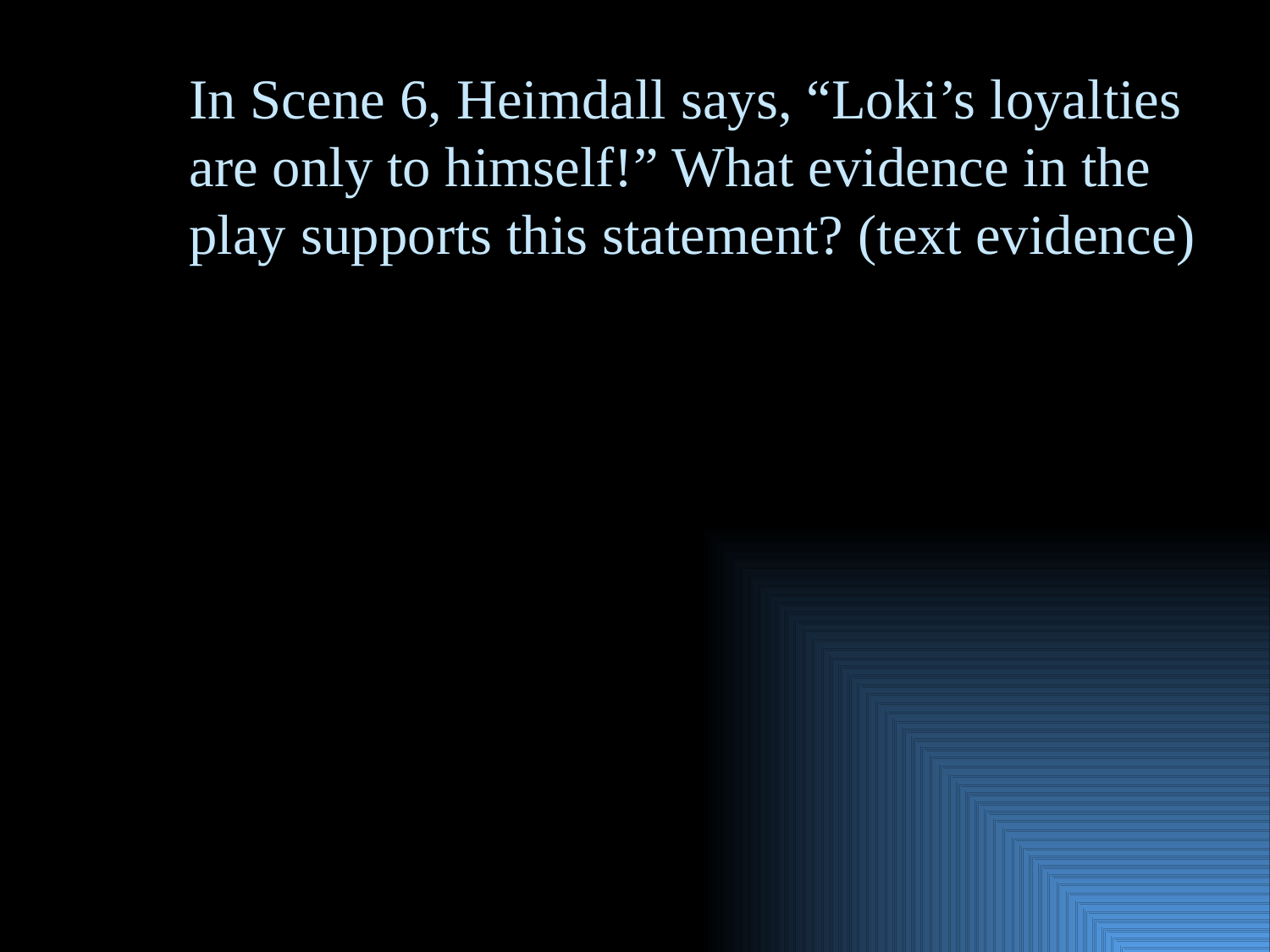

# In Scene 6, Heimdall says, “Loki’s loyalties are only to himself!” What evidence in the play supports this statement? (text evidence)